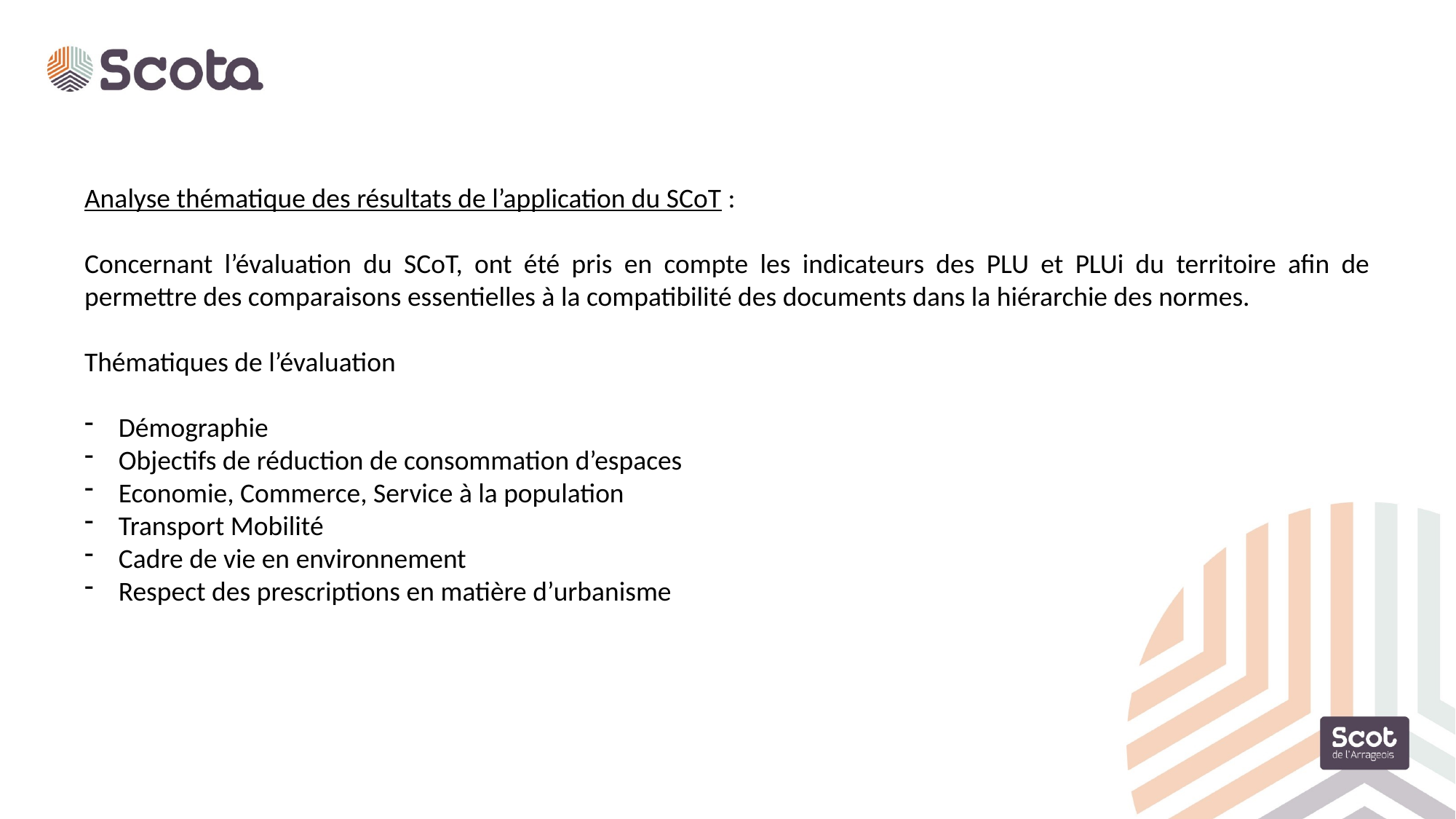

Analyse thématique des résultats de l’application du SCoT :

Concernant l’évaluation du SCoT, ont été pris en compte les indicateurs des PLU et PLUi du territoire afin de permettre des comparaisons essentielles à la compatibilité des documents dans la hiérarchie des normes.

Thématiques de l’évaluation

Démographie
Objectifs de réduction de consommation d’espaces
Economie, Commerce, Service à la population
Transport Mobilité
Cadre de vie en environnement
Respect des prescriptions en matière d’urbanisme